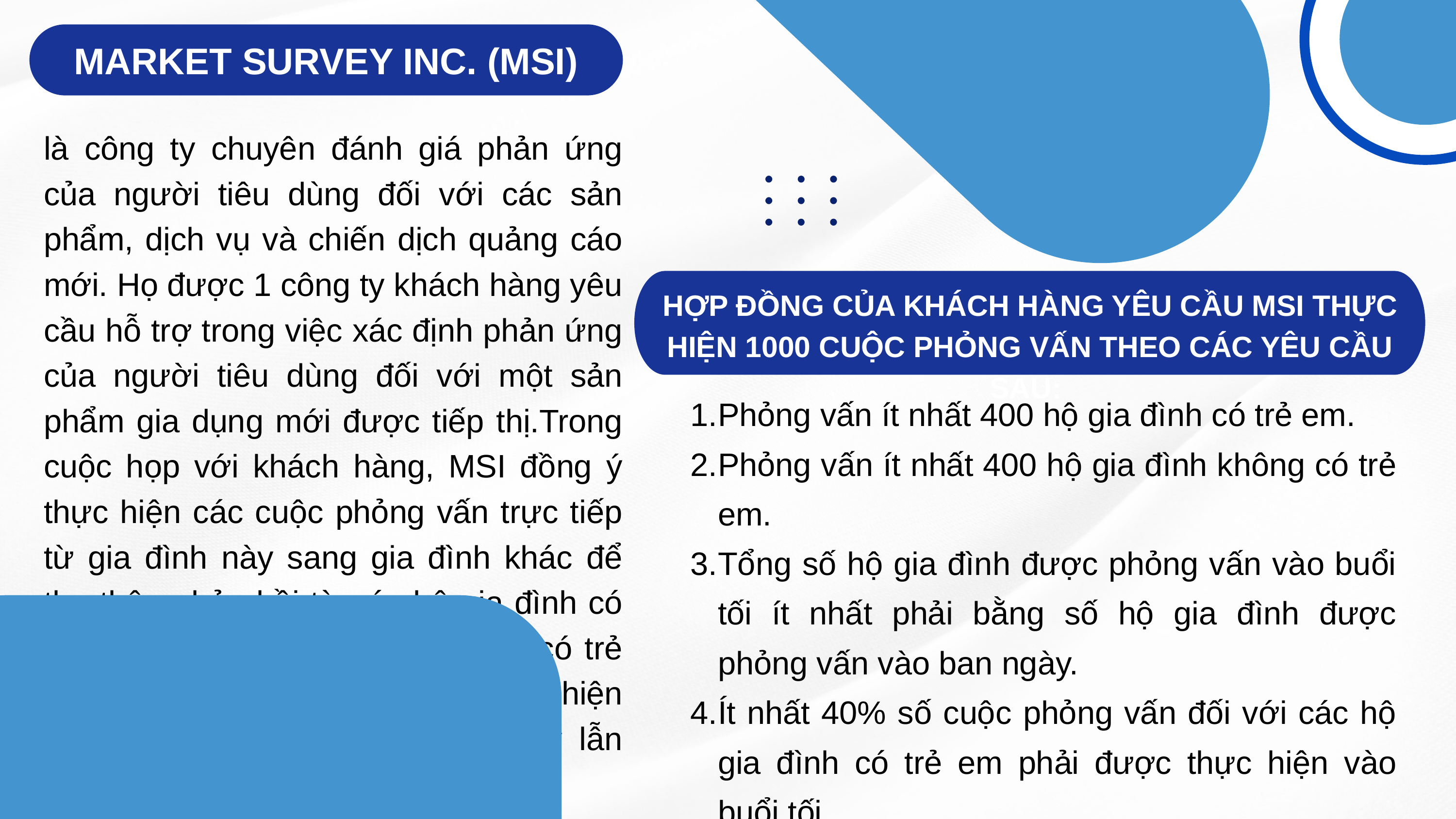

MARKET SURVEY INC. (MSI)
là công ty chuyên đánh giá phản ứng của người tiêu dùng đối với các sản phẩm, dịch vụ và chiến dịch quảng cáo mới. Họ được 1 công ty khách hàng yêu cầu hỗ trợ trong việc xác định phản ứng của người tiêu dùng đối với một sản phẩm gia dụng mới được tiếp thị.Trong cuộc họp với khách hàng, MSI đồng ý thực hiện các cuộc phỏng vấn trực tiếp từ gia đình này sang gia đình khác để thu thập phản hồi từ các hộ gia đình có trẻ em và các hộ gia đình không có trẻ em. Thêm vào đó, MSI đồng ý thực hiện các cuộc phỏng vấn cả ban ngày lẫn ban đêm

HỢP ĐỒNG CỦA KHÁCH HÀNG YÊU CẦU MSI THỰC HIỆN 1000 CUỘC PHỎNG VẤN THEO CÁC YÊU CẦU SAU:
Phỏng vấn ít nhất 400 hộ gia đình có trẻ em.
Phỏng vấn ít nhất 400 hộ gia đình không có trẻ em.
Tổng số hộ gia đình được phỏng vấn vào buổi tối ít nhất phải bằng số hộ gia đình được phỏng vấn vào ban ngày.
Ít nhất 40% số cuộc phỏng vấn đối với các hộ gia đình có trẻ em phải được thực hiện vào buổi tối.
Ít nhất 60% số cuộc phỏng vấn đối với các hộ gia đình không có trẻ em phải được thực hiện vào buổi tối.